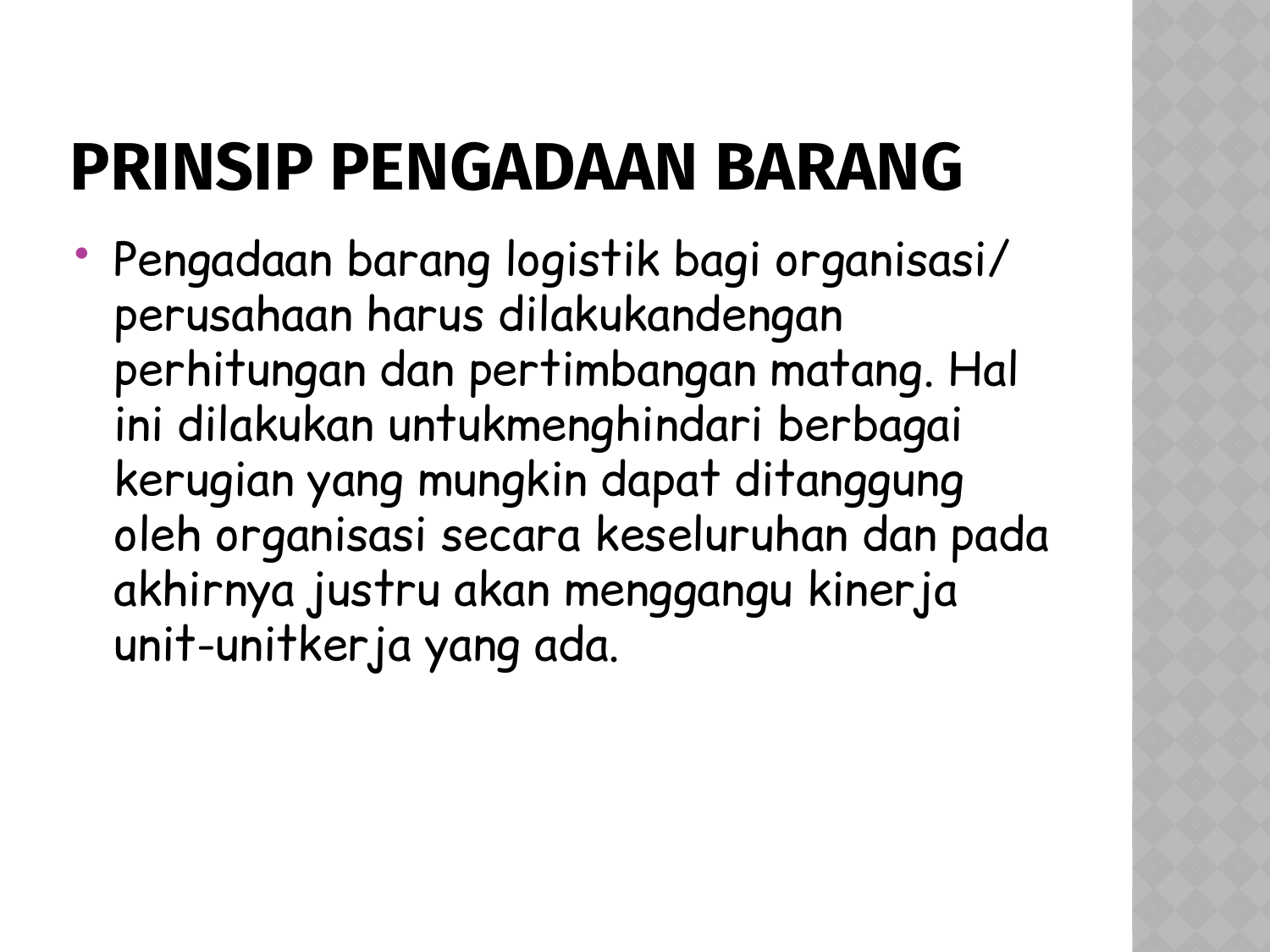

# Prinsip pengadaan barang
Pengadaan barang logistik bagi organisasi/ perusahaan harus dilakukandengan perhitungan dan pertimbangan matang. Hal ini dilakukan untukmenghindari berbagai kerugian yang mungkin dapat ditanggung oleh organisasi secara keseluruhan dan pada akhirnya justru akan menggangu kinerja unit-unitkerja yang ada.